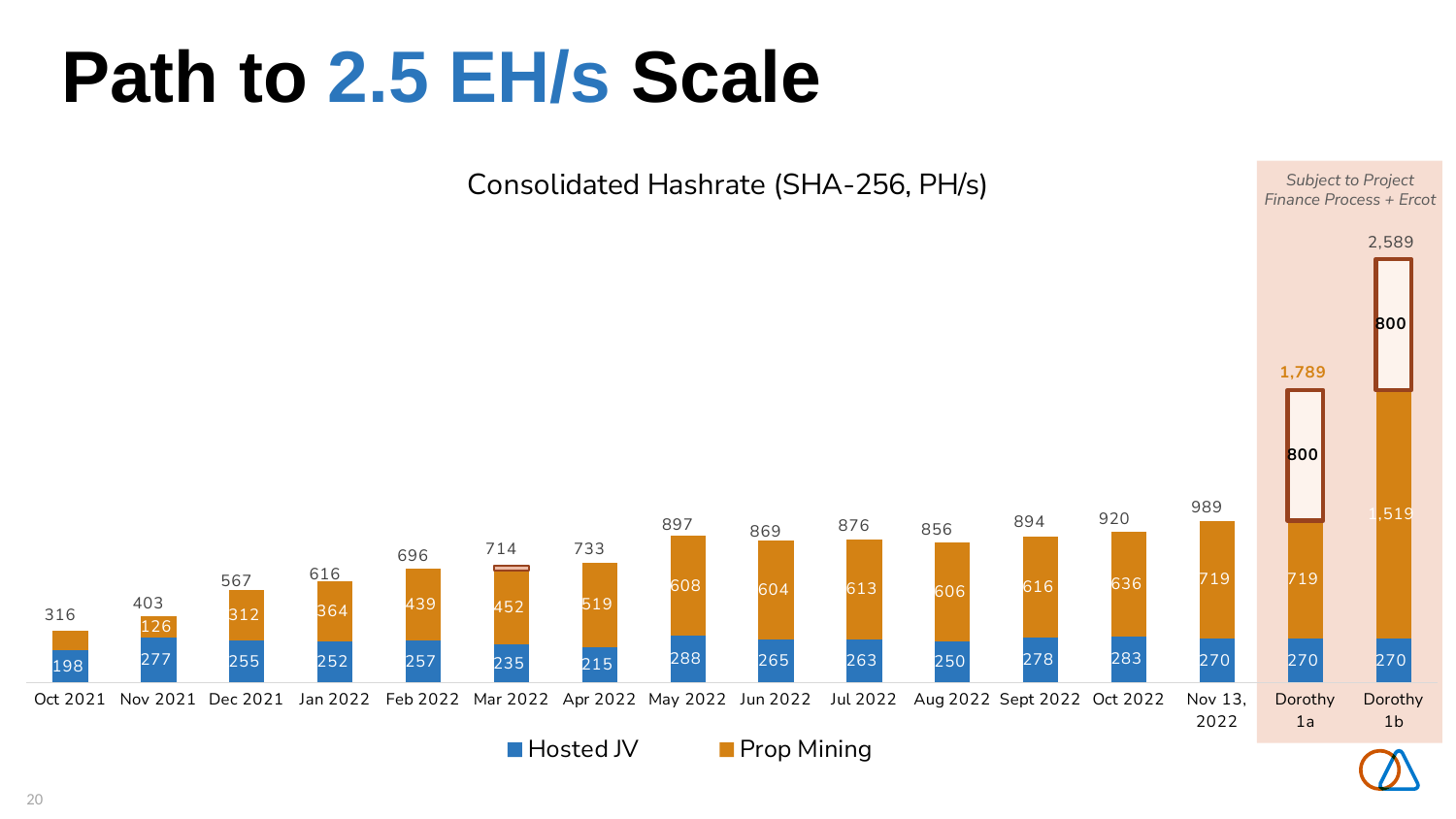

# Path to 2.5 EH/s Scale

### Chart: Consolidated Hashrate (SHA-256, PH/s)

| Category | Hosted JV | Prop Mining |  | Growth | Total |
|---|---|---|---|---|---|
| Oct 2021 | 198.12 | 118.1 | 0.0 | 0.0 | 316.22 |
| Nov 2021 | 277.29 | 125.51 | 0.0 | 0.0 | 402.8 |
| Dec 2021 | 254.74 | 311.95 | 0.0 | 0.0 | 566.69 |
| Jan 2022 | 252.2 | 364.25 | 0.0 | 0.0 | 616.45 |
| Feb 2022 | 257.42 | 438.95 | 0.0 | 0.0 | 696.37 |
| Mar 2022 | 234.72 | 451.59000000000003 | 0.0 | 27.44 | 713.7500000000001 |
| Apr 2022 | 214.74 | 518.72 | 0.0 | 0.0 | 733.46 |
| May 2022 | 288.14 | 608.48 | 0.0 | 0.0 | 896.62 |
| Jun 2022 | 265.39 | 603.86 | 0.0 | 0.0 | 869.25 |
| Jul 2022 | 262.82 | 612.87796 | 0.0 | 0.0 | 875.69796 |
| Aug 2022 | 250.03 | 606.08 | 0.0 | 0.0 | 856.11 |
| Sept 2022 | 277.89 | 616.19 | 0.0 | 0.0 | 894.08 |
| Oct 2022 | 283.32 | 636.4200000000001 | 0.0 | 0.0 | 919.74 |
| Nov 13, 2022 | 270.28 | 719.2 | 0.0 | 0.0 | 989.48 |
| Dorothy 1a | 270.28 | 719.2 | 0.0 | 800.0 | 1789.48 |
| Dorothy 1b | 270.28 | 1519.2 | 0.0 | 800.0 | 2589.48 |
Subject to Project Finance Process + Ercot